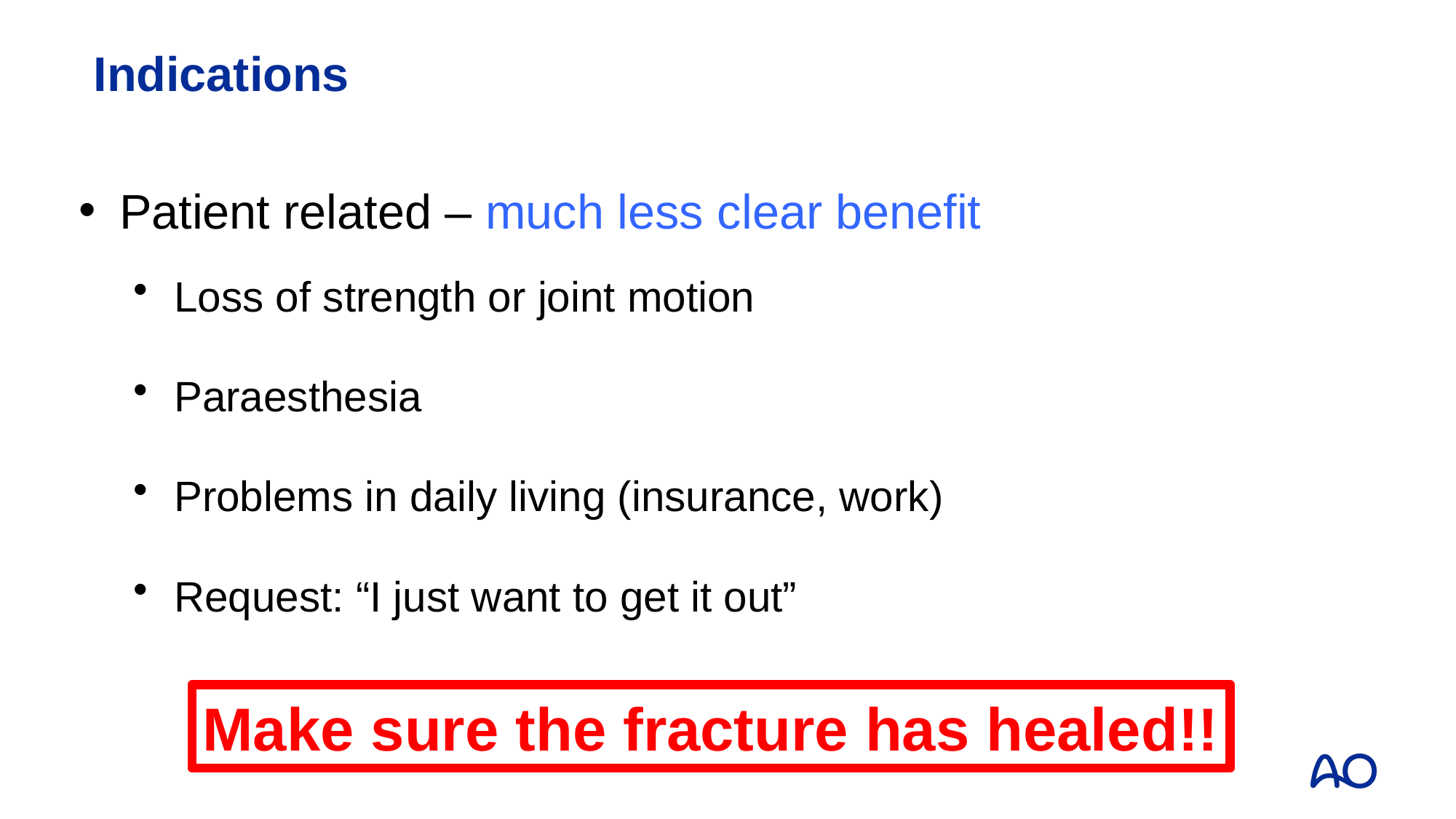

# Indications
Patient related – much less clear benefit

Loss of strength or joint motion

Paraesthesia

Problems in daily living (insurance, work)

Request: “I just want to get it out”

Make sure the fracture has healed!!